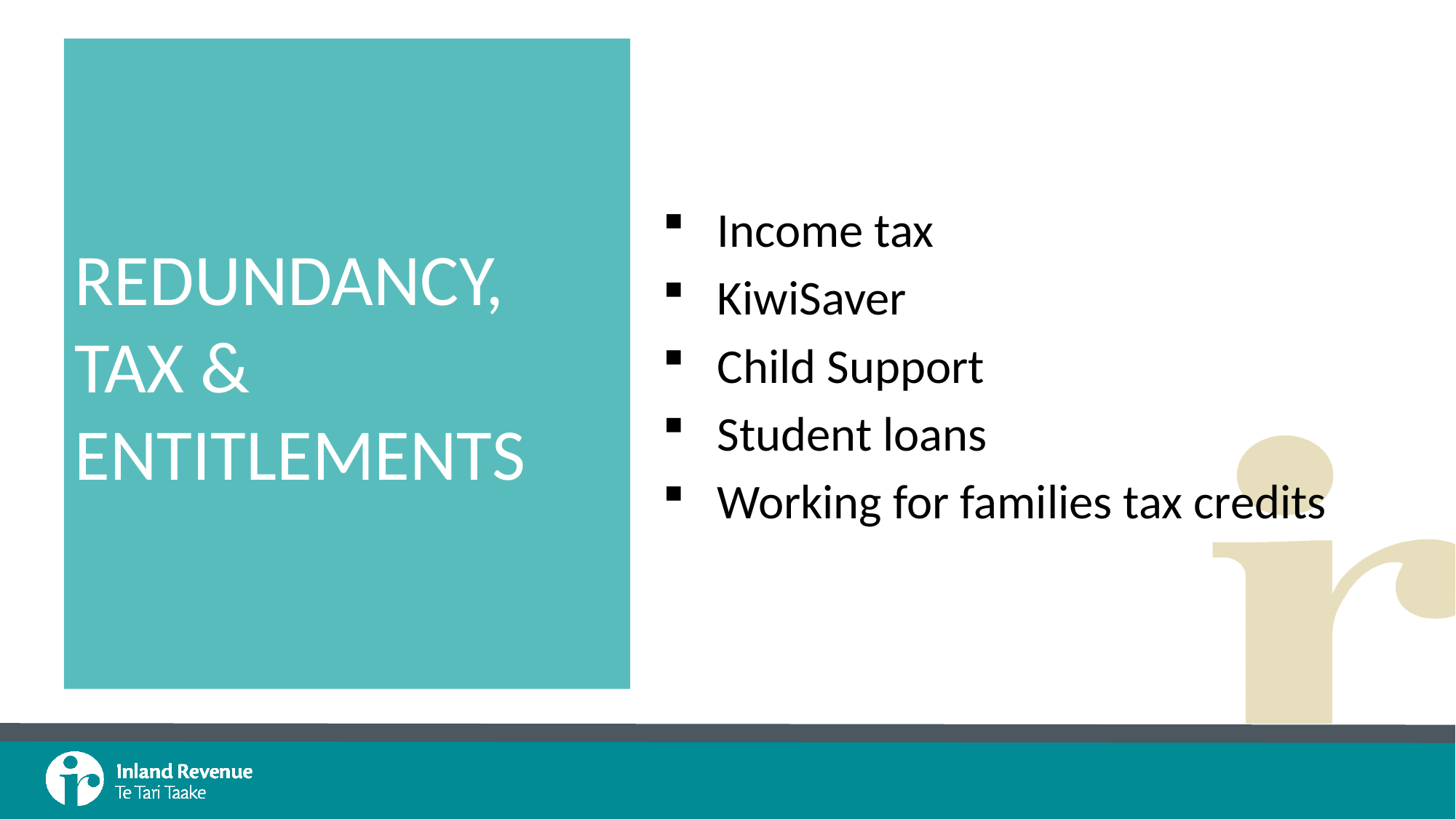

# Redundancy, tax & entitlements
Income tax
KiwiSaver
Child Support
Student loans
Working for families tax credits